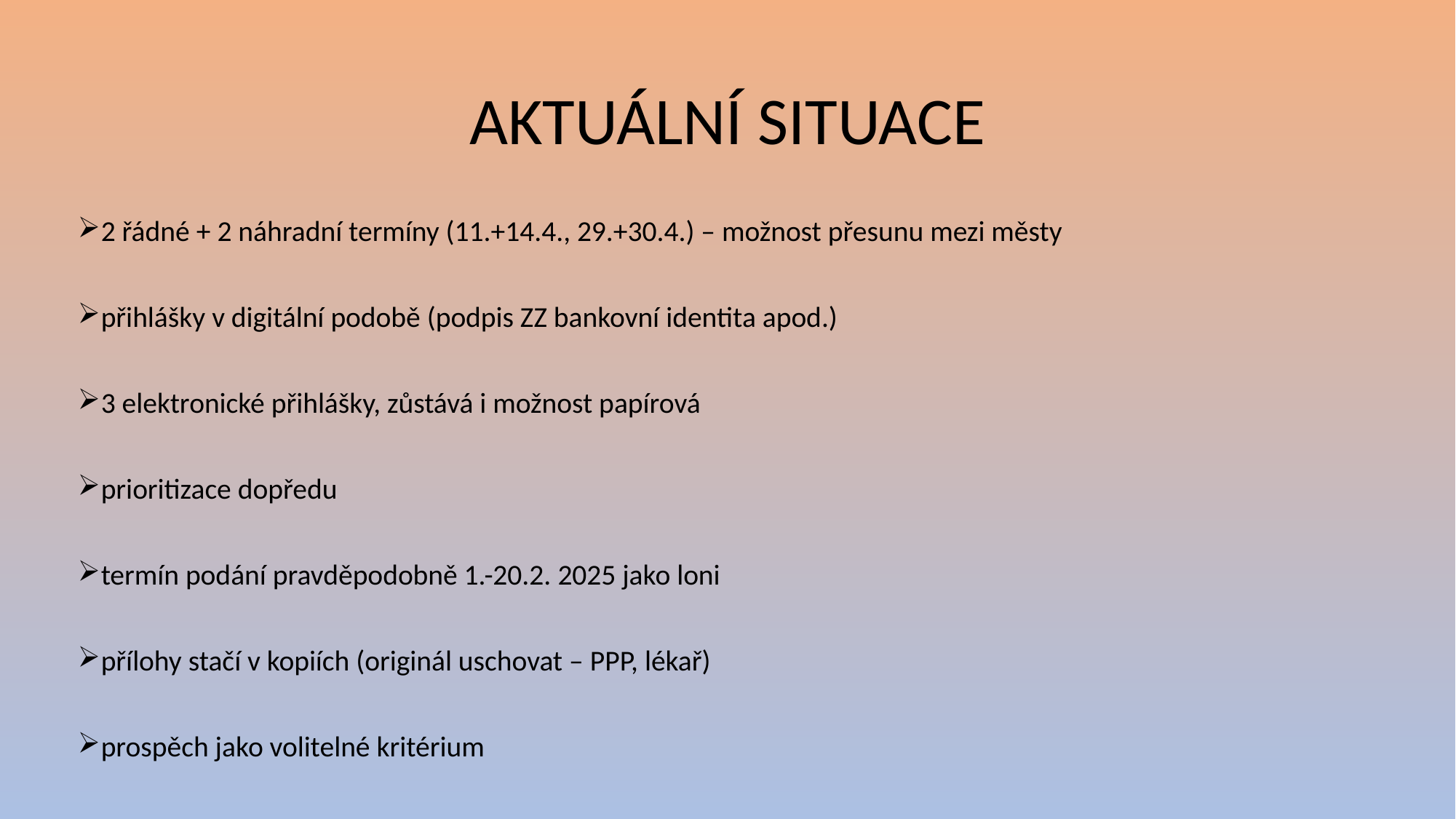

# AKTUÁLNÍ SITUACE

2 řádné + 2 náhradní termíny (11.+14.4., 29.+30.4.) – možnost přesunu mezi městy

přihlášky v digitální podobě (podpis ZZ bankovní identita apod.)

3 elektronické přihlášky, zůstává i možnost papírová

prioritizace dopředu

termín podání pravděpodobně 1.-20.2. 2025 jako loni

přílohy stačí v kopiích (originál uschovat – PPP, lékař)

prospěch jako volitelné kritérium